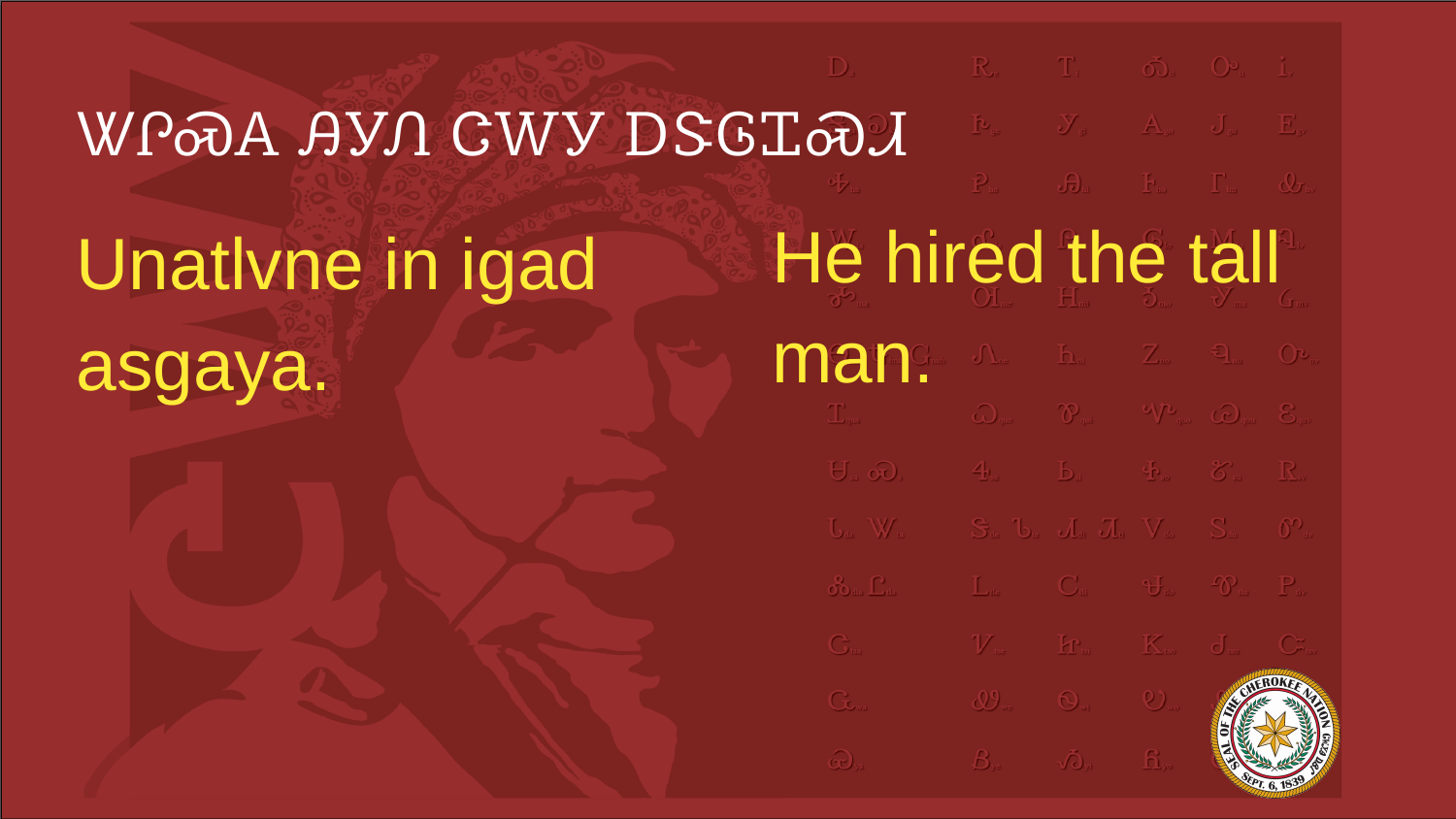

# ᏔᎵᏍᎪ ᎯᎩᏁ ᏣᎳᎩ ᎠᏕᎶᏆᏍᏗ
He hired the tall man.
Unatlvne in igad asgaya.